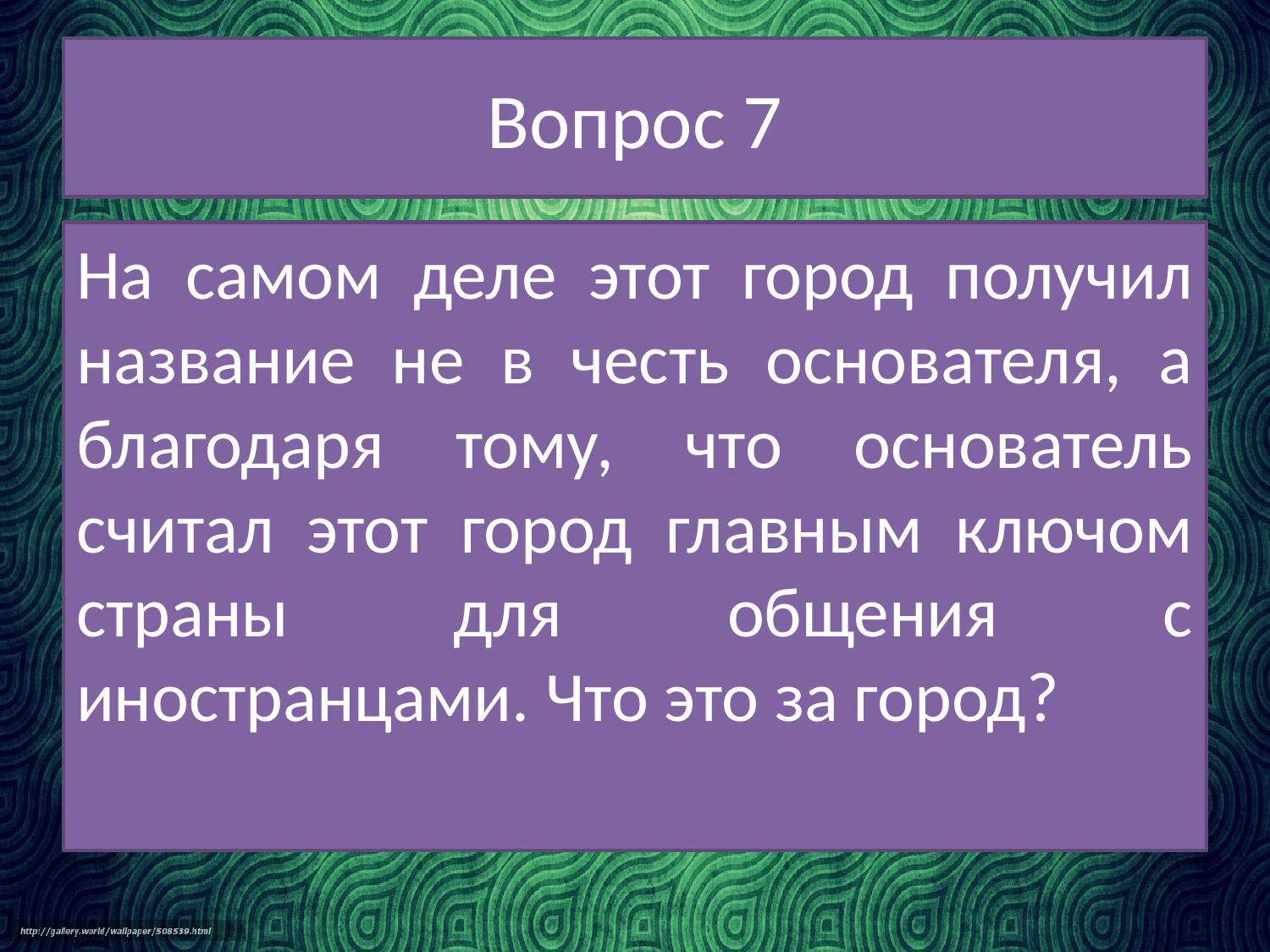

# Вопрос 7
На самом деле этот город получил название не в честь основателя, а благодаря тому, что основатель считал этот город главным ключом страны для общения с иностранцами. Что это за город?